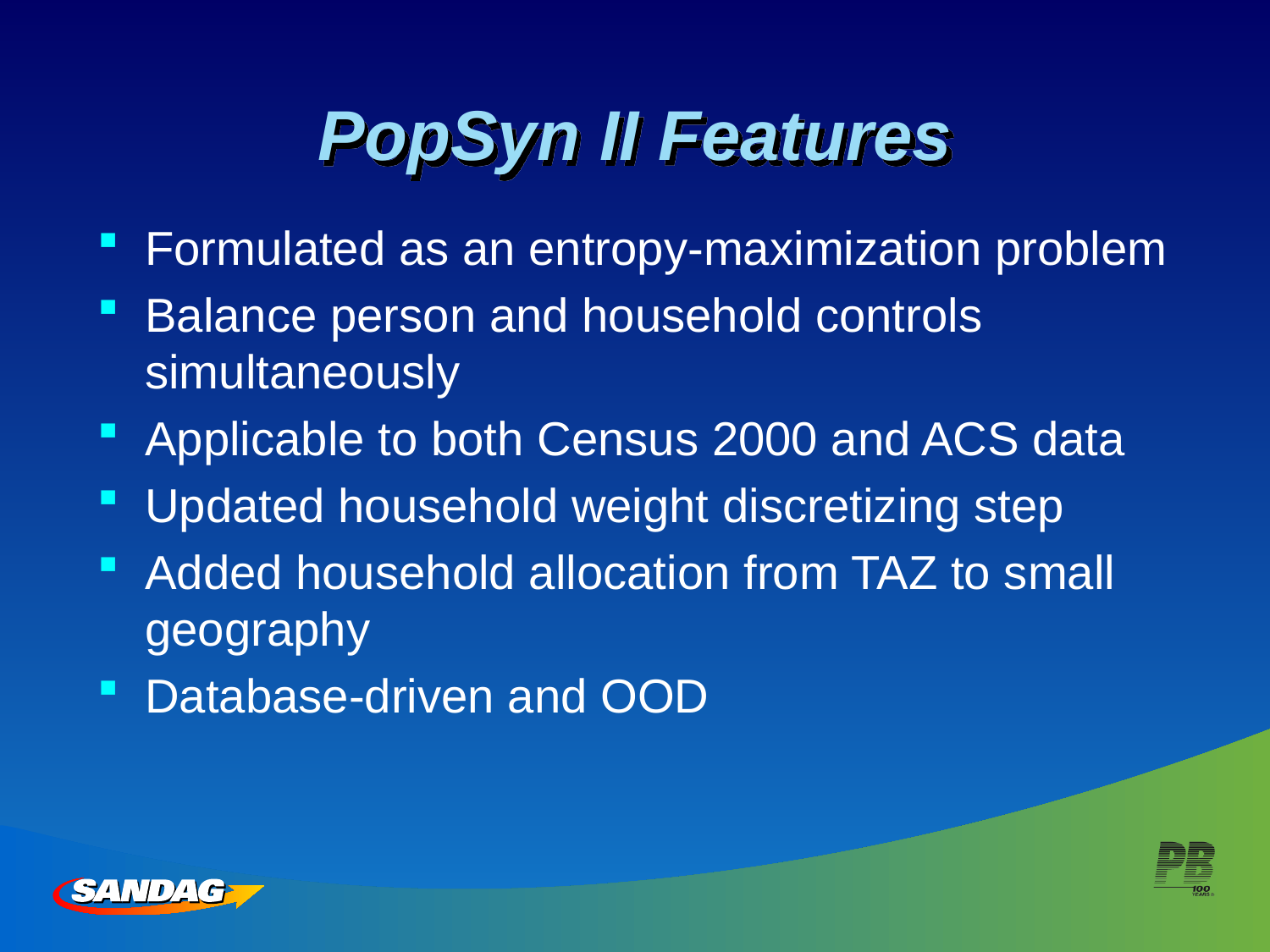

# PopSyn II Features
Formulated as an entropy-maximization problem
Balance person and household controls simultaneously
Applicable to both Census 2000 and ACS data
Updated household weight discretizing step
Added household allocation from TAZ to small geography
Database-driven and OOD